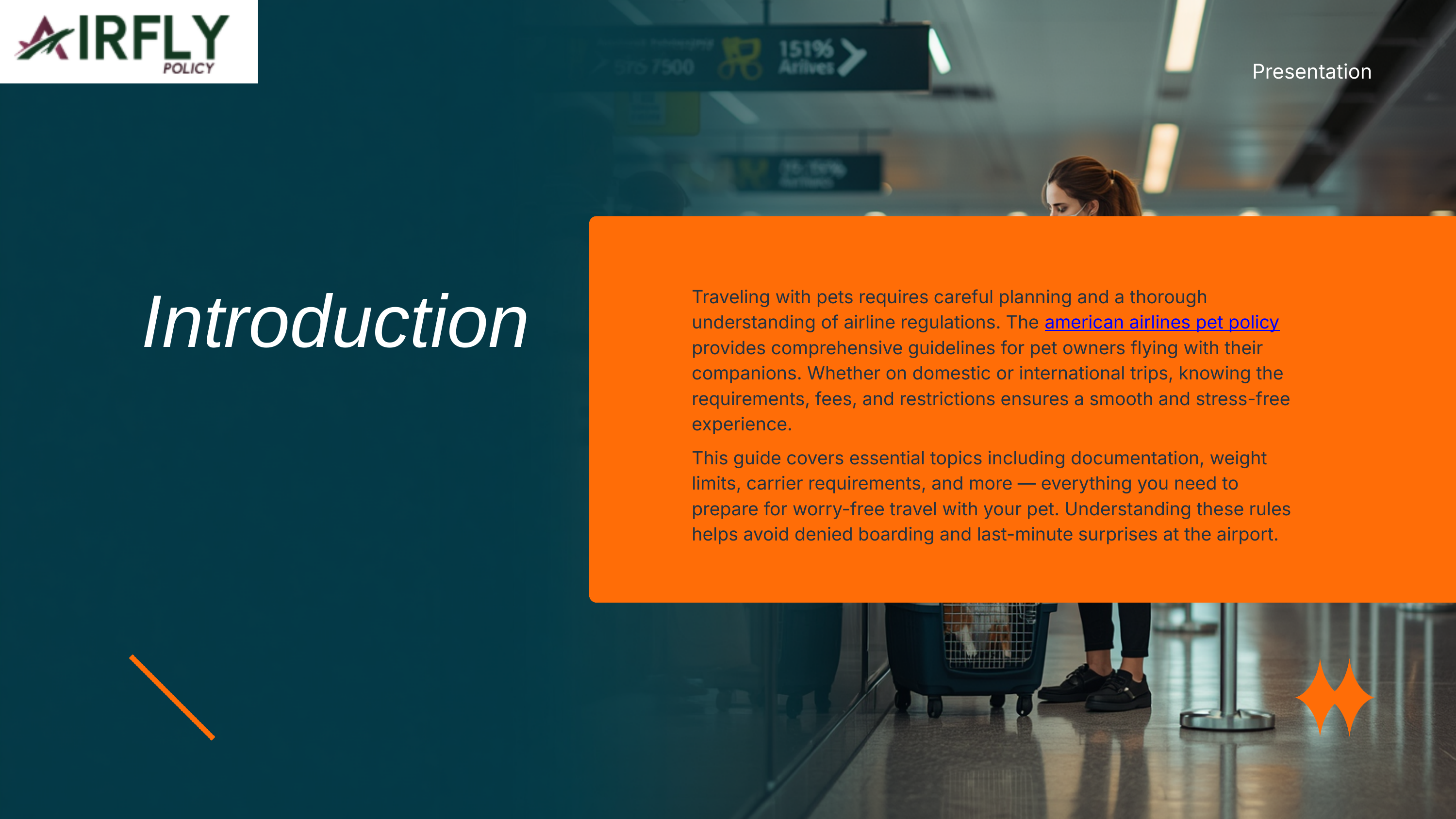

Impact Inc
Presentation

Introduction
Traveling with pets requires careful planning and a thorough understanding of airline regulations. The american airlines pet policy provides comprehensive guidelines for pet owners flying with their companions. Whether on domestic or international trips, knowing the requirements, fees, and restrictions ensures a smooth and stress-free experience.
This guide covers essential topics including documentation, weight limits, carrier requirements, and more — everything you need to prepare for worry-free travel with your pet. Understanding these rules helps avoid denied boarding and last-minute surprises at the airport.